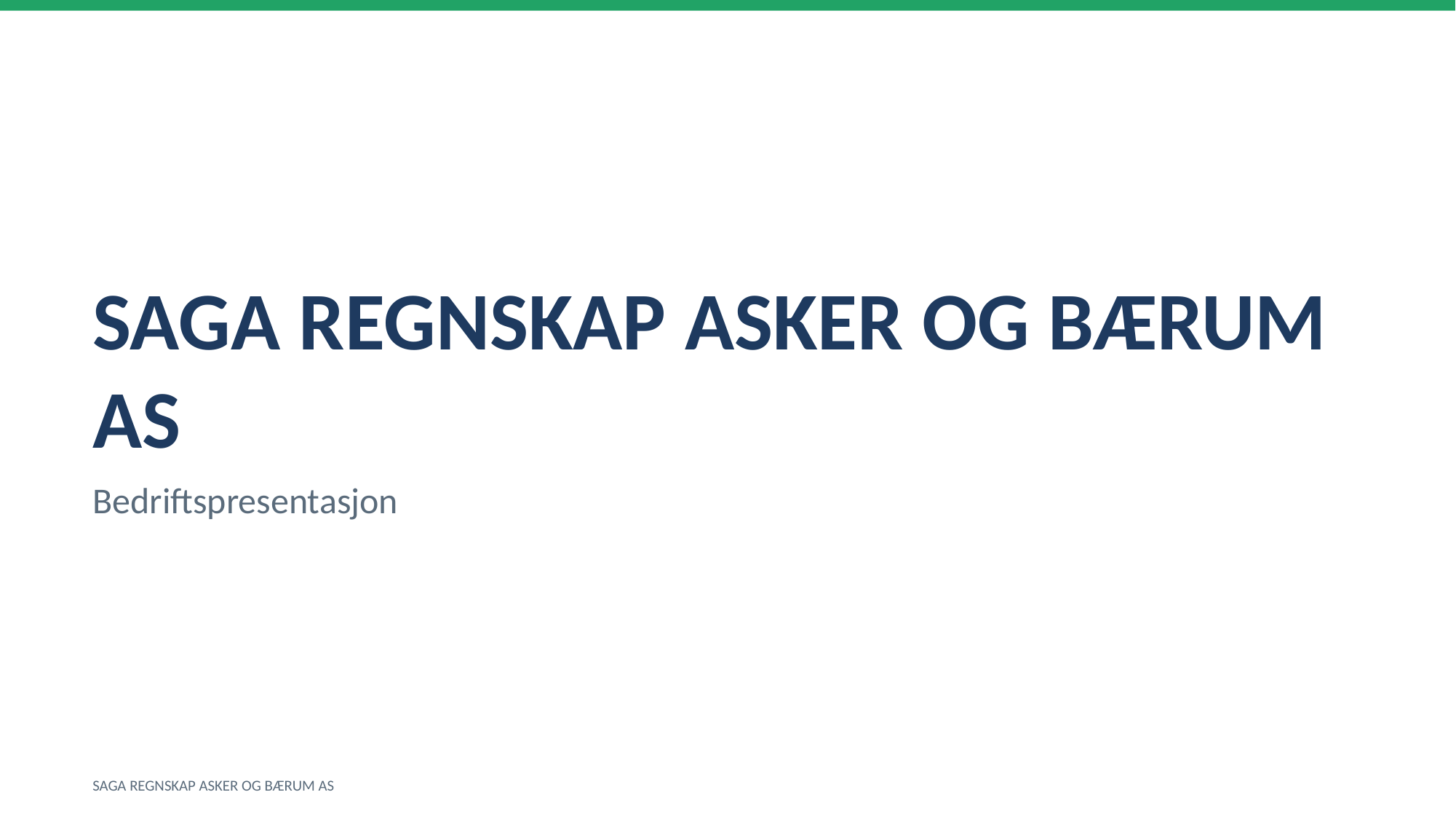

SAGA REGNSKAP ASKER OG BÆRUM AS
Bedriftspresentasjon
SAGA REGNSKAP ASKER OG BÆRUM AS